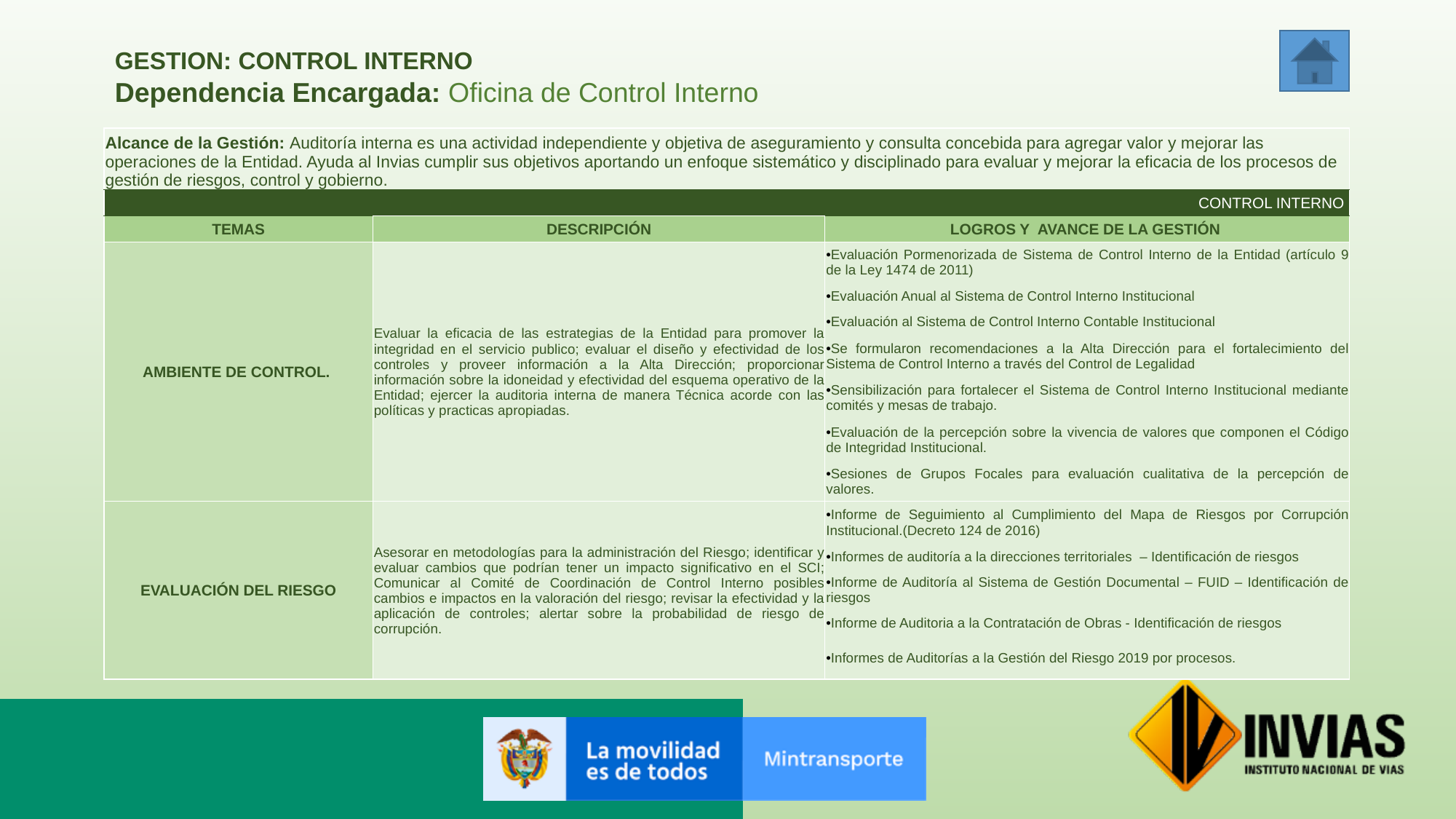

GESTION: CONTROL INTERNO
Dependencia Encargada: Oficina de Control Interno
| Alcance de la Gestión: Auditoría interna es una actividad independiente y objetiva de aseguramiento y consulta concebida para agregar valor y mejorar las operaciones de la Entidad. Ayuda al Invias cumplir sus objetivos aportando un enfoque sistemático y disciplinado para evaluar y mejorar la eficacia de los procesos de gestión de riesgos, control y gobierno. |  |  |
| --- | --- | --- |
| CONTROL INTERNO |  |  |
| TEMAS | DESCRIPCIÓN | LOGROS Y AVANCE DE LA GESTIÓN |
| AMBIENTE DE CONTROL. | Evaluar la eficacia de las estrategias de la Entidad para promover la integridad en el servicio publico; evaluar el diseño y efectividad de los controles y proveer información a la Alta Dirección; proporcionar información sobre la idoneidad y efectividad del esquema operativo de la Entidad; ejercer la auditoria interna de manera Técnica acorde con las políticas y practicas apropiadas. | Evaluación Pormenorizada de Sistema de Control Interno de la Entidad (artículo 9 de la Ley 1474 de 2011) |
|  |  | Evaluación Anual al Sistema de Control Interno Institucional |
|  |  | Evaluación al Sistema de Control Interno Contable Institucional |
|  |  | Se formularon recomendaciones a la Alta Dirección para el fortalecimiento del Sistema de Control Interno a través del Control de Legalidad |
|  |  | Sensibilización para fortalecer el Sistema de Control Interno Institucional mediante comités y mesas de trabajo. |
|  |  | Evaluación de la percepción sobre la vivencia de valores que componen el Código de Integridad Institucional. |
|  |  | Sesiones de Grupos Focales para evaluación cualitativa de la percepción de valores. |
| EVALUACIÓN DEL RIESGO | Asesorar en metodologías para la administración del Riesgo; identificar y evaluar cambios que podrían tener un impacto significativo en el SCI; Comunicar al Comité de Coordinación de Control Interno posibles cambios e impactos en la valoración del riesgo; revisar la efectividad y la aplicación de controles; alertar sobre la probabilidad de riesgo de corrupción. | Informe de Seguimiento al Cumplimiento del Mapa de Riesgos por Corrupción Institucional.(Decreto 124 de 2016) |
|  |  | Informes de auditoría a la direcciones territoriales – Identificación de riesgos |
|  |  | Informe de Auditoría al Sistema de Gestión Documental – FUID – Identificación de riesgos |
|  |  | Informe de Auditoria a la Contratación de Obras - Identificación de riesgos |
|  |  | Informes de Auditorías a la Gestión del Riesgo 2019 por procesos. |